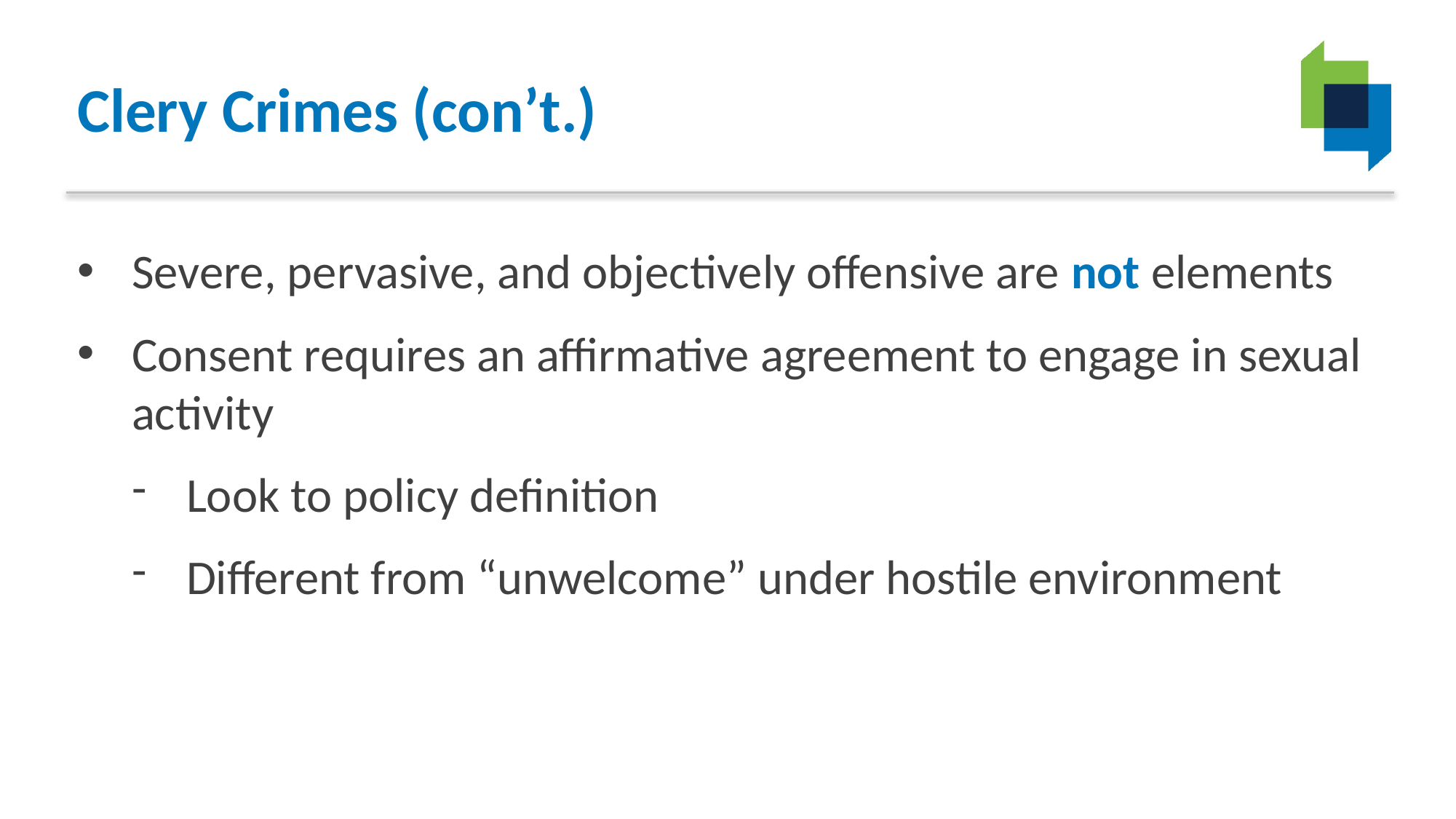

# Clery Crimes (con’t.)
Severe, pervasive, and objectively offensive are not elements
Consent requires an affirmative agreement to engage in sexual activity
Look to policy definition
Different from “unwelcome” under hostile environment